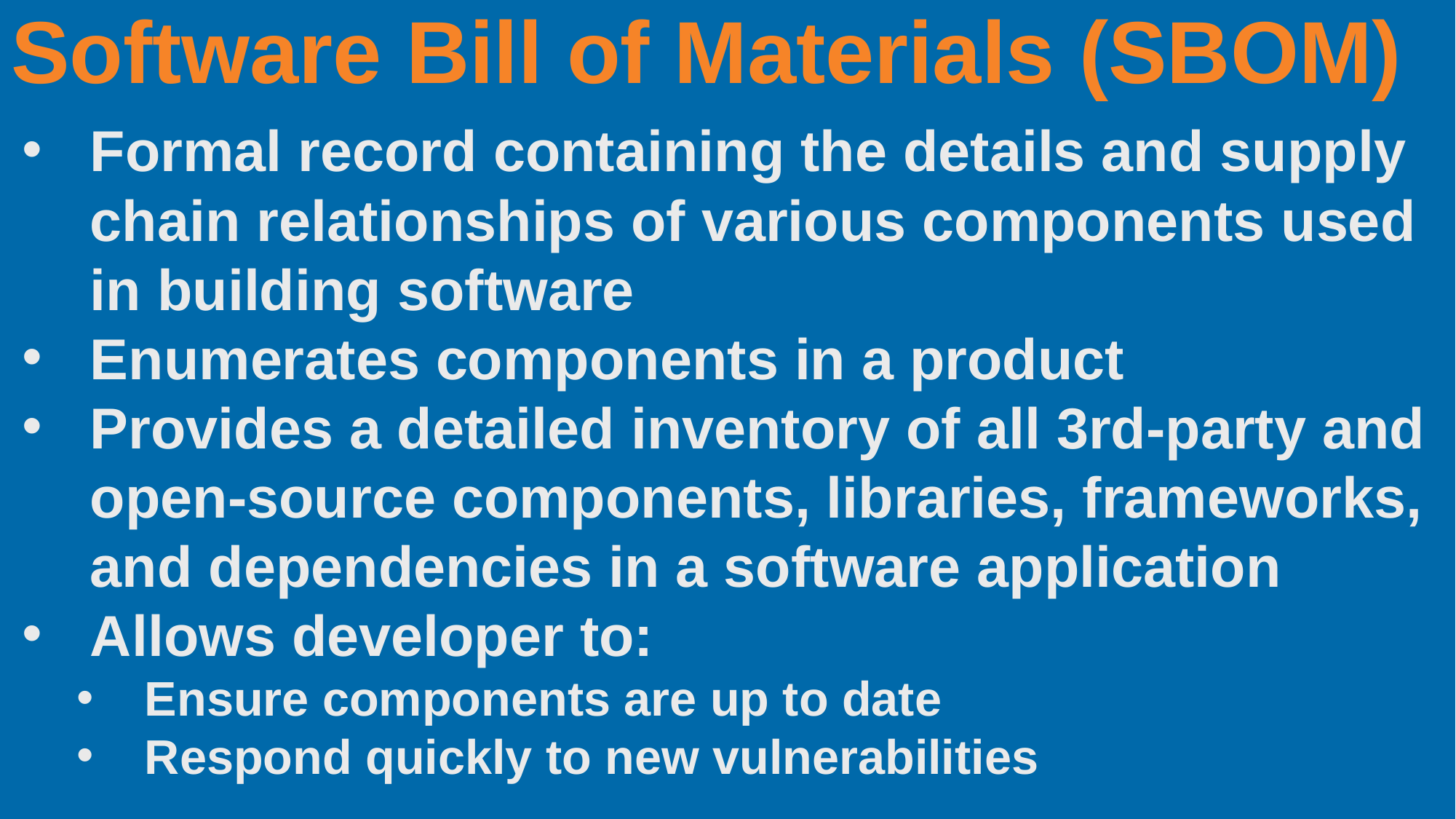

Software Bill of Materials (SBOM)
Formal record containing the details and supply chain relationships of various components used in building software
Enumerates components in a product
Provides a detailed inventory of all 3rd-party and open-source components, libraries, frameworks, and dependencies in a software application
Allows developer to:
Ensure components are up to date
Respond quickly to new vulnerabilities